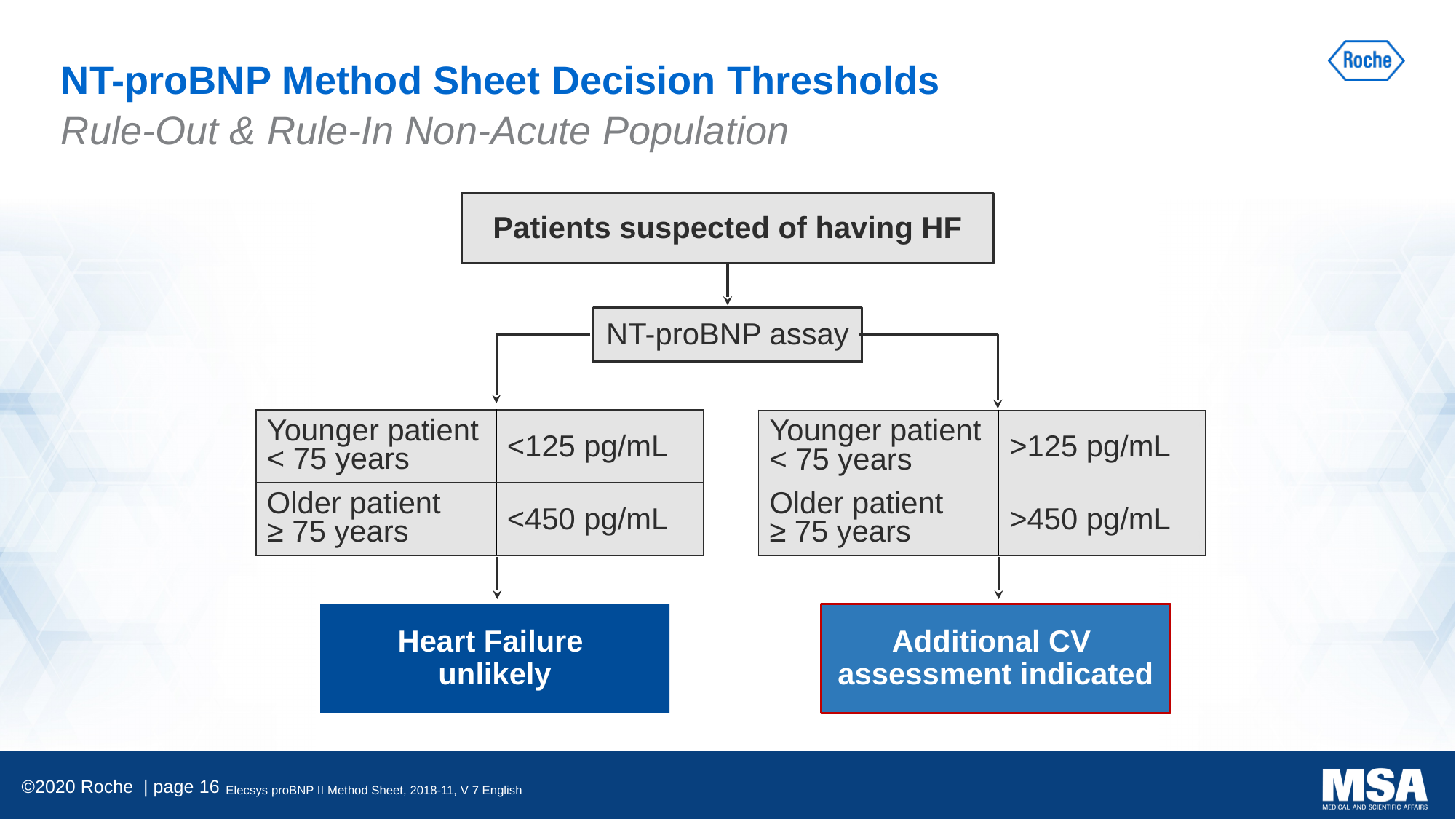

# NT-proBNP Method Sheet Decision Thresholds
Rule-Out & Rule-In Non-Acute Population
Patients suspected of having HF
NT-proBNP assay

| Younger patient < 75 years | <125 pg/mL |
| --- | --- |
| Older patient ≥ 75 years | <450 pg/mL |
| Younger patient < 75 years | >125 pg/mL |
| --- | --- |
| Older patient ≥ 75 years | >450 pg/mL |
Heart Failure
unlikely
Additional CV
assessment indicated
Elecsys proBNP II Method Sheet, 2018-11, V 7 English